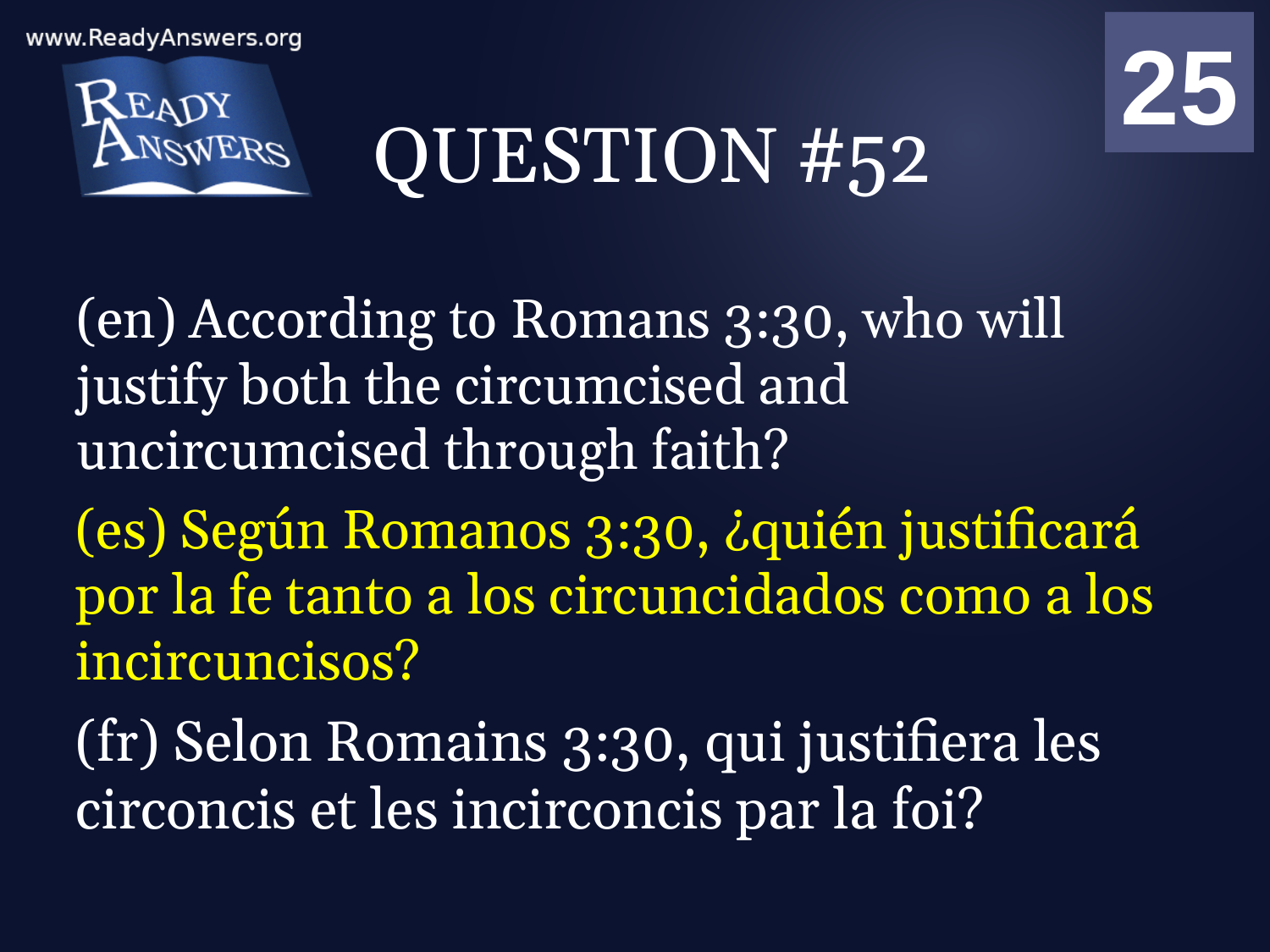

01
02
03
04
05
06
07
08
09
10
11
12
13
14
15
16
17
18
19
20
21
22
23
24
25
00
# QUESTION #52
(en) According to Romans 3:30, who will justify both the circumcised and uncircumcised through faith?
(es) Según Romanos 3:30, ¿quién justificará por la fe tanto a los circuncidados como a los incircuncisos?
(fr) Selon Romains 3:30, qui justifiera les circoncis et les incirconcis par la foi?